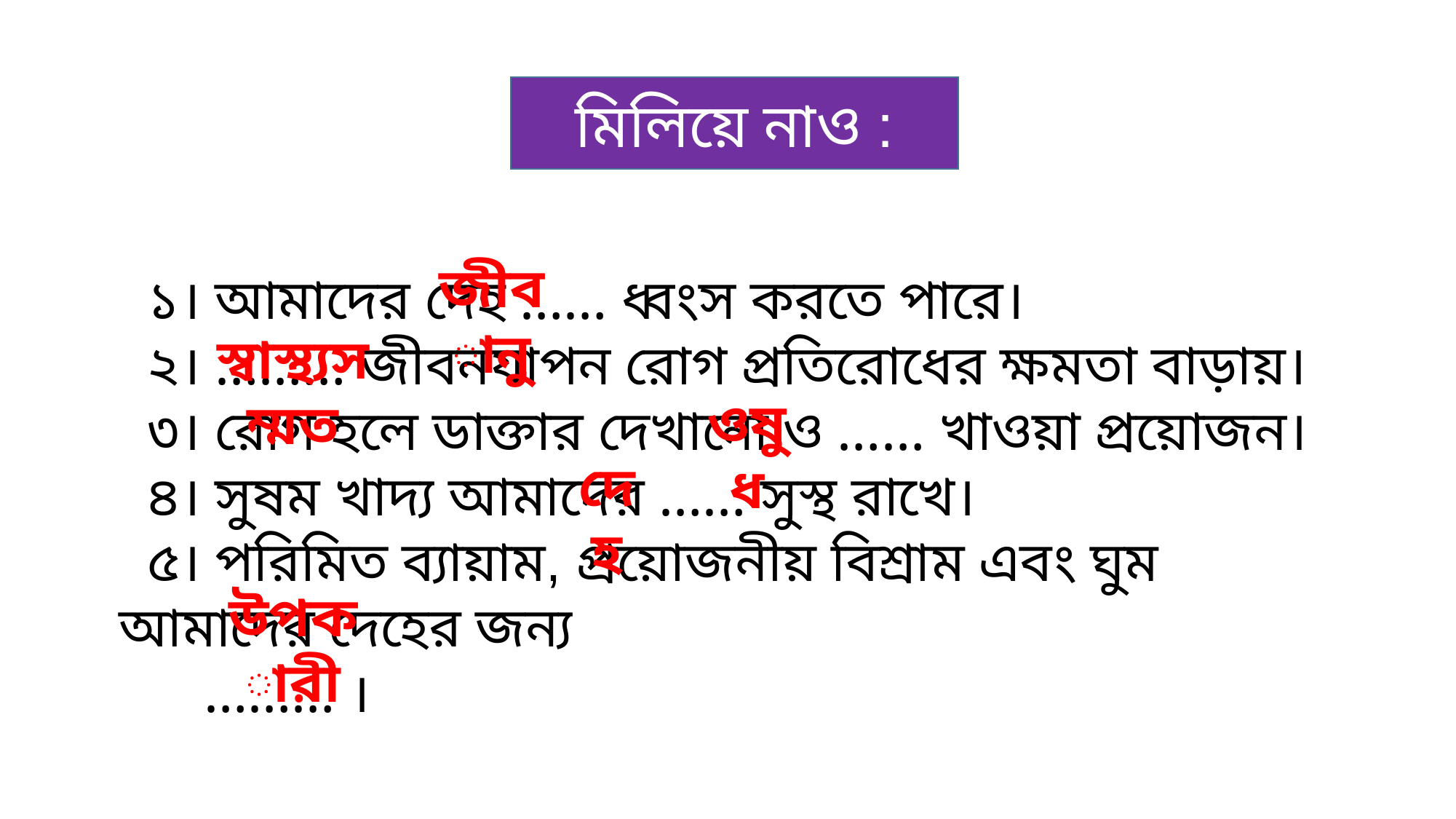

মিলিয়ে নাও :
জীবানু
  ১। আমাদের দেহ …… ধ্বংস করতে পারে।
  ২। ……… জীবনযাপন রোগ প্রতিরোধের ক্ষমতা বাড়ায়।
  ৩। রোগ হলে ডাক্তার দেখানো ও …… খাওয়া প্রয়োজন।
  ৪। সুষম খাদ্য আমাদের …… সুস্থ রাখে।
  ৫। পরিমিত ব্যায়াম, প্রয়োজনীয় বিশ্রাম এবং ঘুম আমাদের দেহের জন্য
      ……… ।
স্বাস্থ্যসম্মত
ওষুধ
দেহ
উপকারী